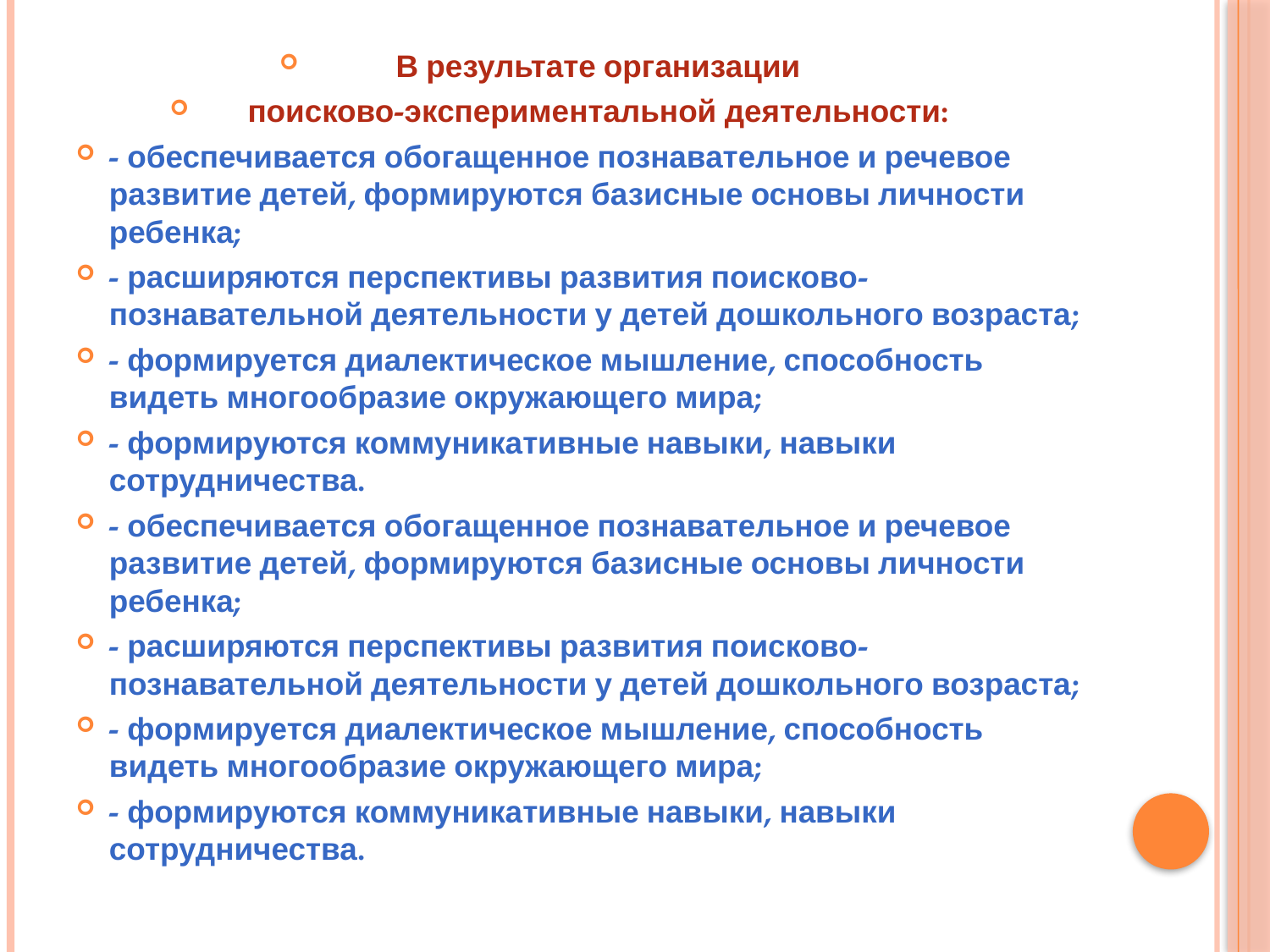

В результате организации
поисково-экспериментальной деятельности:
- обеспечивается обогащенное познавательное и речевое развитие детей, формируются базисные основы личности ребенка;
- расширяются перспективы развития поисково-познавательной деятельности у детей дошкольного возраста;
- формируется диалектическое мышление, способность видеть многообразие окружающего мира;
- формируются коммуникативные навыки, навыки сотрудничества.
- обеспечивается обогащенное познавательное и речевое развитие детей, формируются базисные основы личности ребенка;
- расширяются перспективы развития поисково-познавательной деятельности у детей дошкольного возраста;
- формируется диалектическое мышление, способность видеть многообразие окружающего мира;
- формируются коммуникативные навыки, навыки сотрудничества.